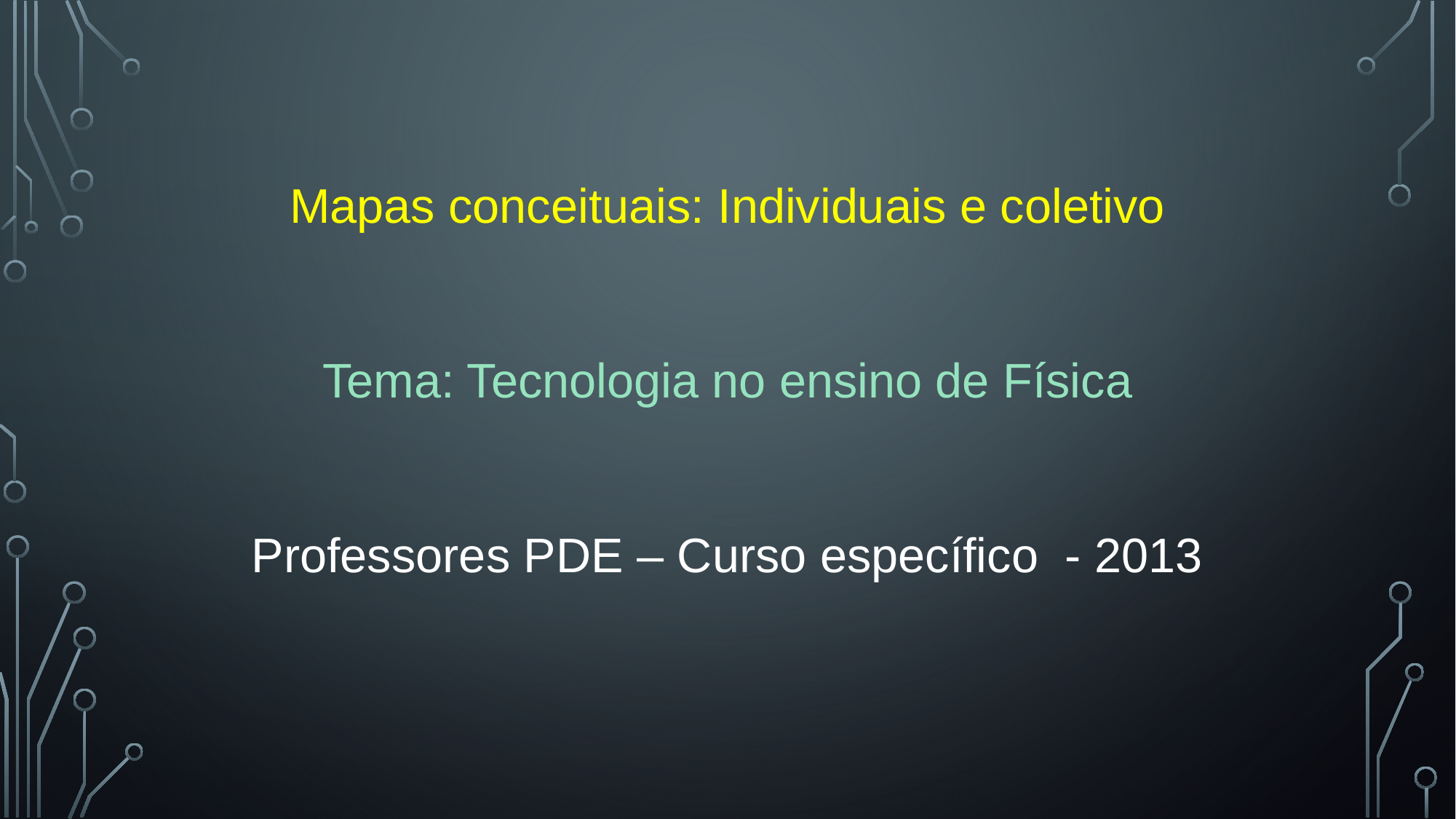

Mapas conceituais: Individuais e coletivo

Tema: Tecnologia no ensino de Física

Professores PDE – Curso específico  - 2013